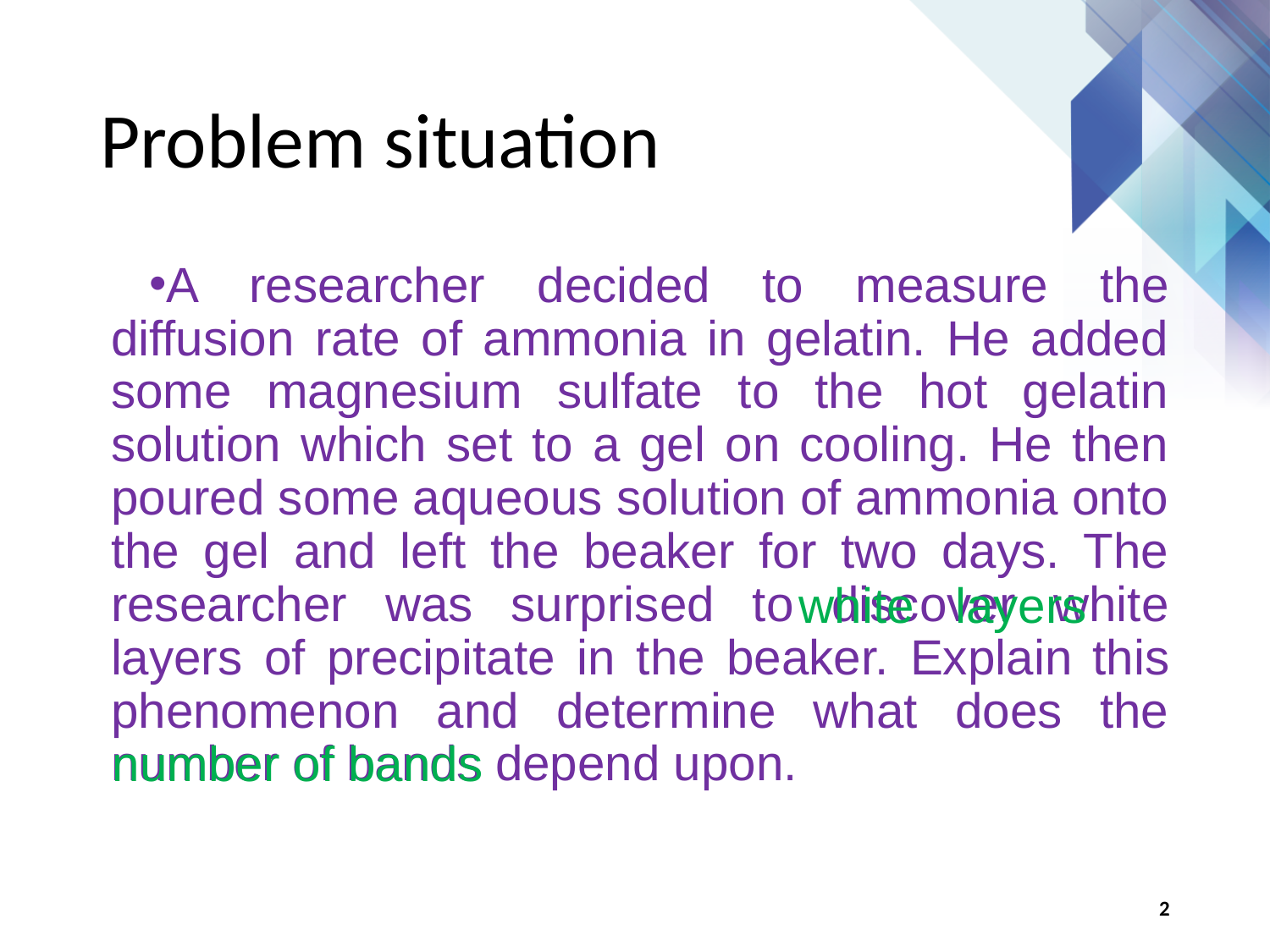

# Problem situation
A researcher decided to measure the diffusion rate of ammonia in gelatin. He added some magnesium sulfate to the hot gelatin solution which set to a gel on cooling. He then poured some aqueous solution of ammonia onto the gel and left the beaker for two days. The researcher was surprised to discover white layers of precipitate in the beaker. Explain this phenomenon and determine what does the number of bands depend upon.
white   layers
number of bands
2